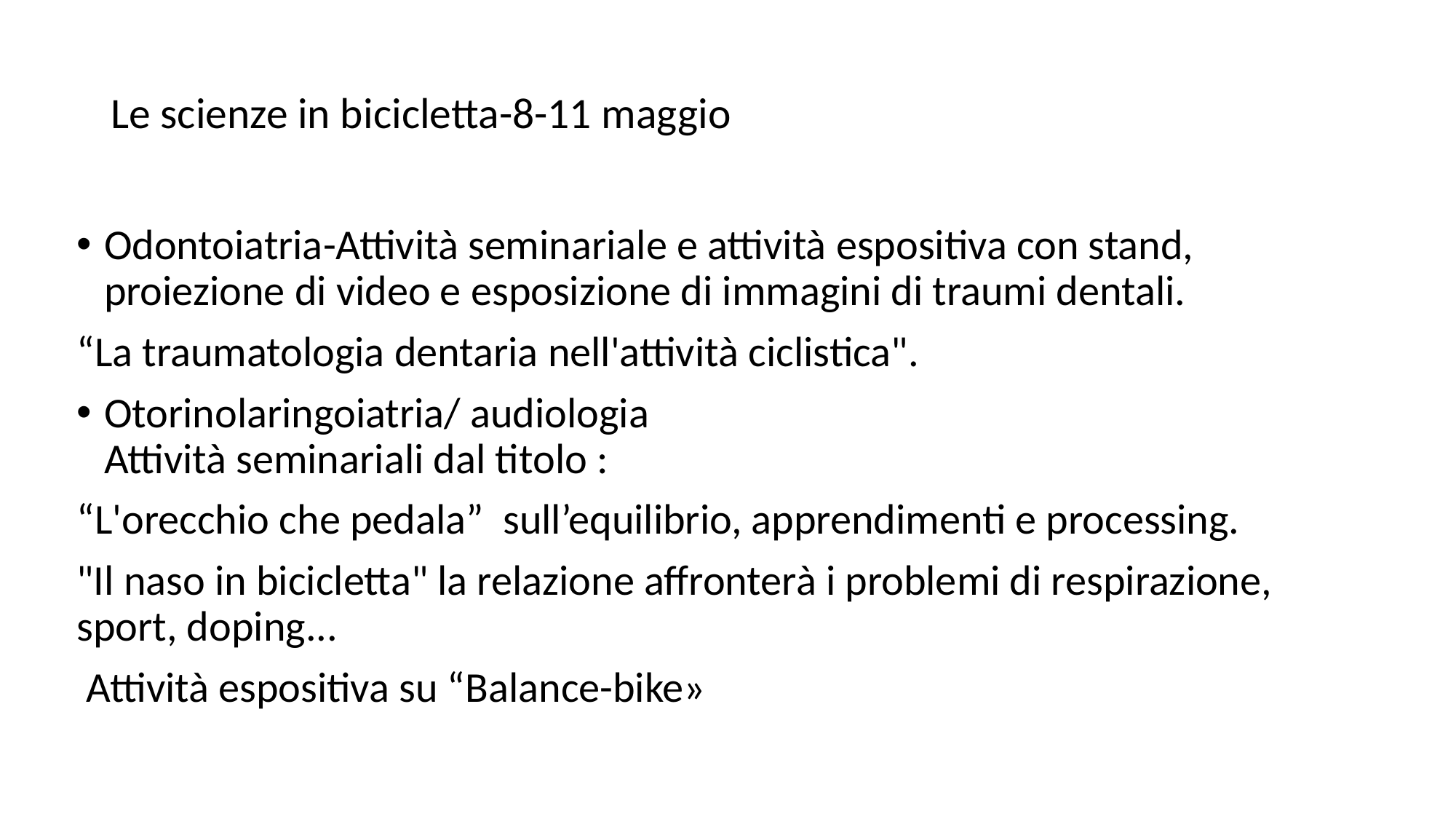

# Le scienze in bicicletta-8-11 maggio

Odontoiatria-Attività seminariale e attività espositiva con stand, proiezione di video e esposizione di immagini di traumi dentali.
“La traumatologia dentaria nell'attività ciclistica".
Otorinolaringoiatria/ audiologia
Attività seminariali dal titolo :
“L'orecchio che pedala”  sull’equilibrio, apprendimenti e processing.
"Il naso in bicicletta" la relazione affronterà i problemi di respirazione, sport, doping...
 Attività espositiva su “Balance-bike»